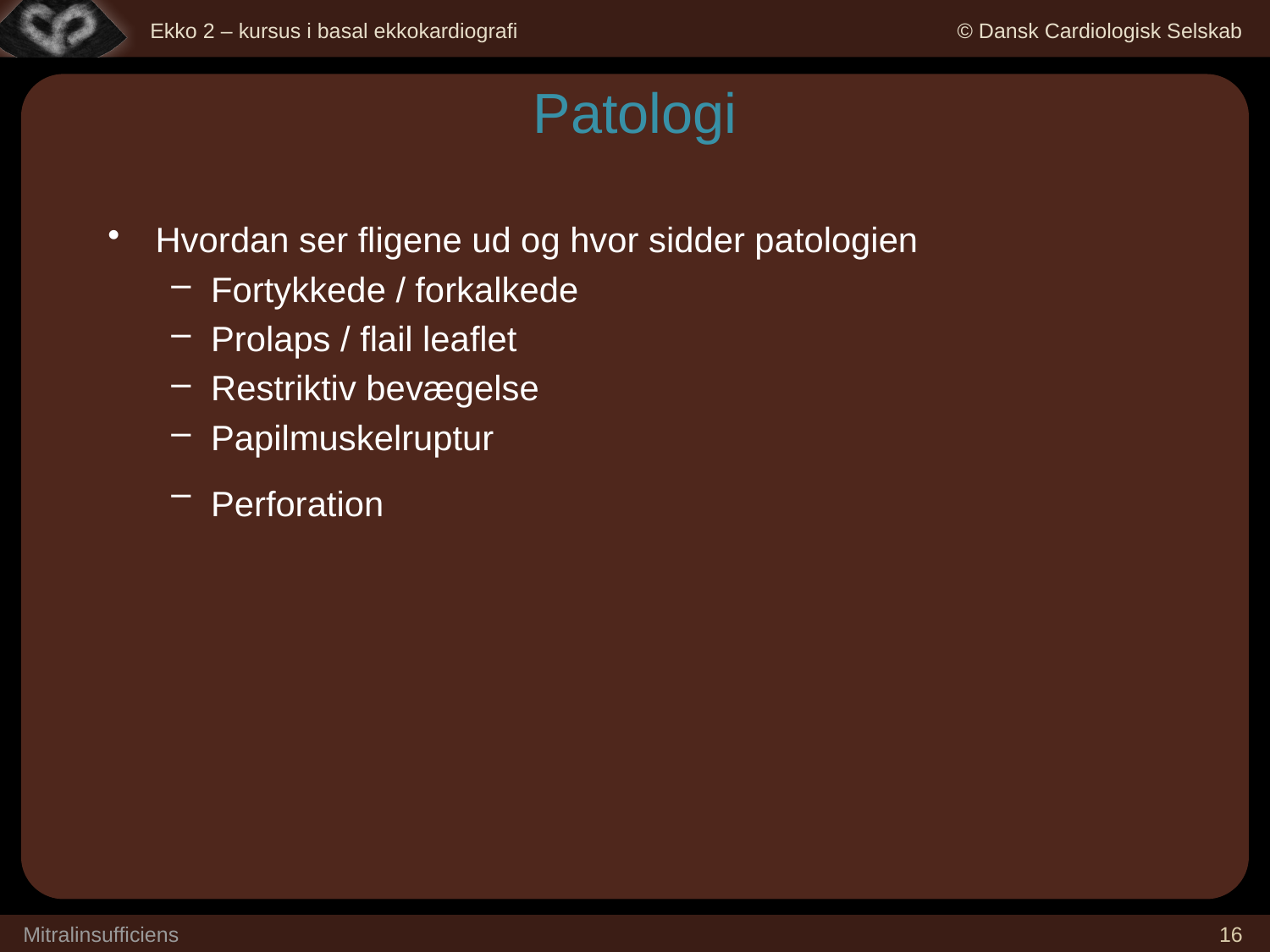

Patologi
Hvordan ser fligene ud og hvor sidder patologien
Fortykkede / forkalkede
Prolaps / flail leaflet
Restriktiv bevægelse
Papilmuskelruptur
Perforation

Mitralinsufficiens
16